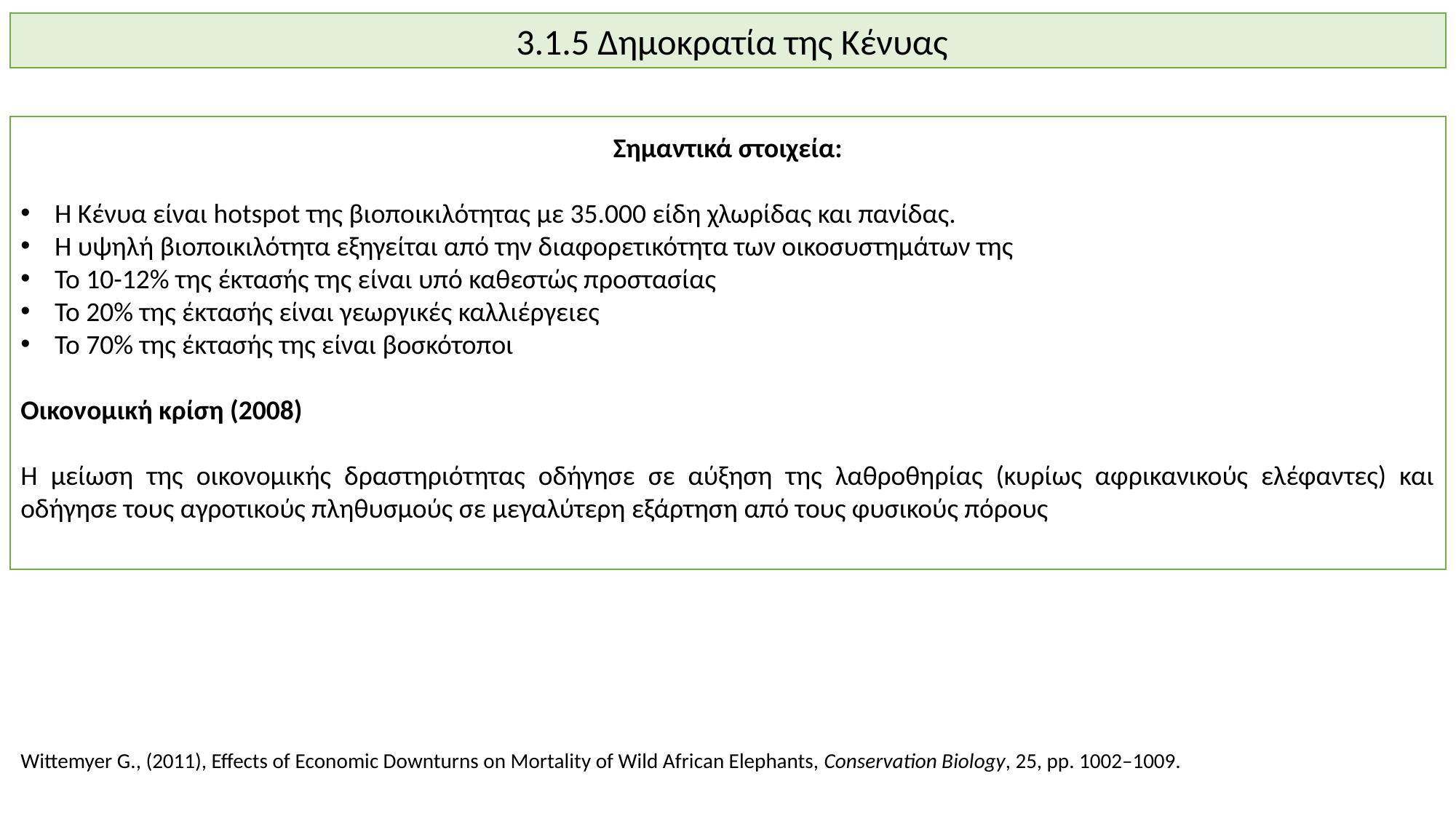

3.1.5 Δημοκρατία της Κένυας
Σημαντικά στοιχεία:

Η Κένυα είναι hotspot της βιοποικιλότητας με 35.000 είδη χλωρίδας και πανίδας.
Η υψηλή βιοποικιλότητα εξηγείται από την διαφορετικότητα των οικοσυστημάτων της
Το 10-12% της έκτασής της είναι υπό καθεστώς προστασίας
Το 20% της έκτασής είναι γεωργικές καλλιέργειες
Το 70% της έκτασής της είναι βοσκότοποι

Οικονομική κρίση (2008)

Η μείωση της οικονομικής δραστηριότητας οδήγησε σε αύξηση της λαθροθηρίας (κυρίως αφρικανικούς ελέφαντες) και οδήγησε τους αγροτικούς πληθυσμούς σε μεγαλύτερη εξάρτηση από τους φυσικούς πόρους

Wittemyer G., (2011), Effects of Economic Downturns on Mortality of Wild African Elephants, Conservation Biology, 25, pp. 1002–1009.